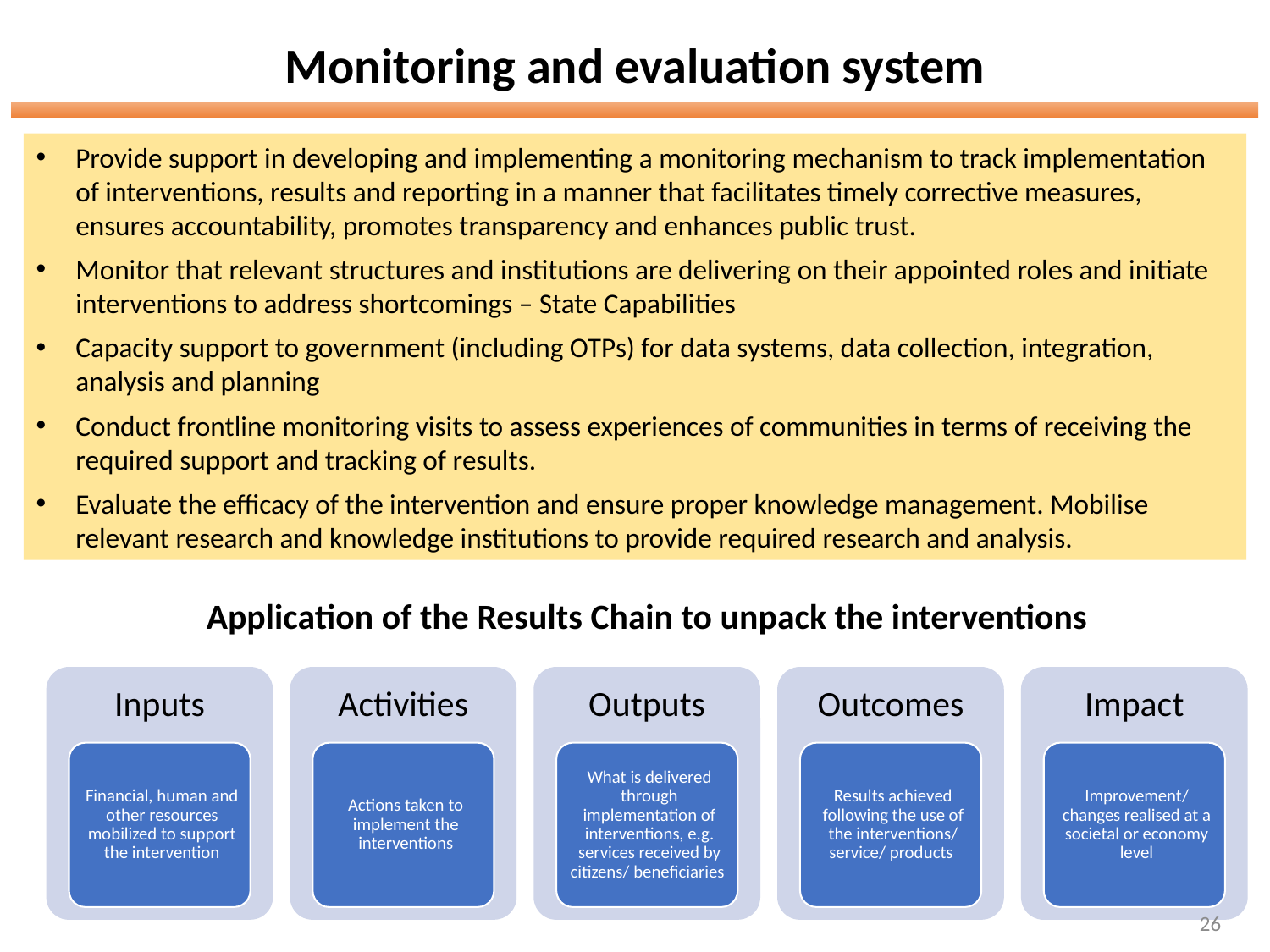

# Monitoring and evaluation system
Provide support in developing and implementing a monitoring mechanism to track implementation of interventions, results and reporting in a manner that facilitates timely corrective measures, ensures accountability, promotes transparency and enhances public trust.
Monitor that relevant structures and institutions are delivering on their appointed roles and initiate interventions to address shortcomings – State Capabilities
Capacity support to government (including OTPs) for data systems, data collection, integration, analysis and planning
Conduct frontline monitoring visits to assess experiences of communities in terms of receiving the required support and tracking of results.
Evaluate the efficacy of the intervention and ensure proper knowledge management. Mobilise relevant research and knowledge institutions to provide required research and analysis.
Application of the Results Chain to unpack the interventions
Inputs
Financial, human and other resources mobilized to support the intervention
Activities
Actions taken to implement the interventions
Outputs
What is delivered through implementation of interventions, e.g. services received by citizens/ beneficiaries
Outcomes
Results achieved following the use of the interventions/ service/ products
Impact
Improvement/ changes realised at a societal or economy level
26